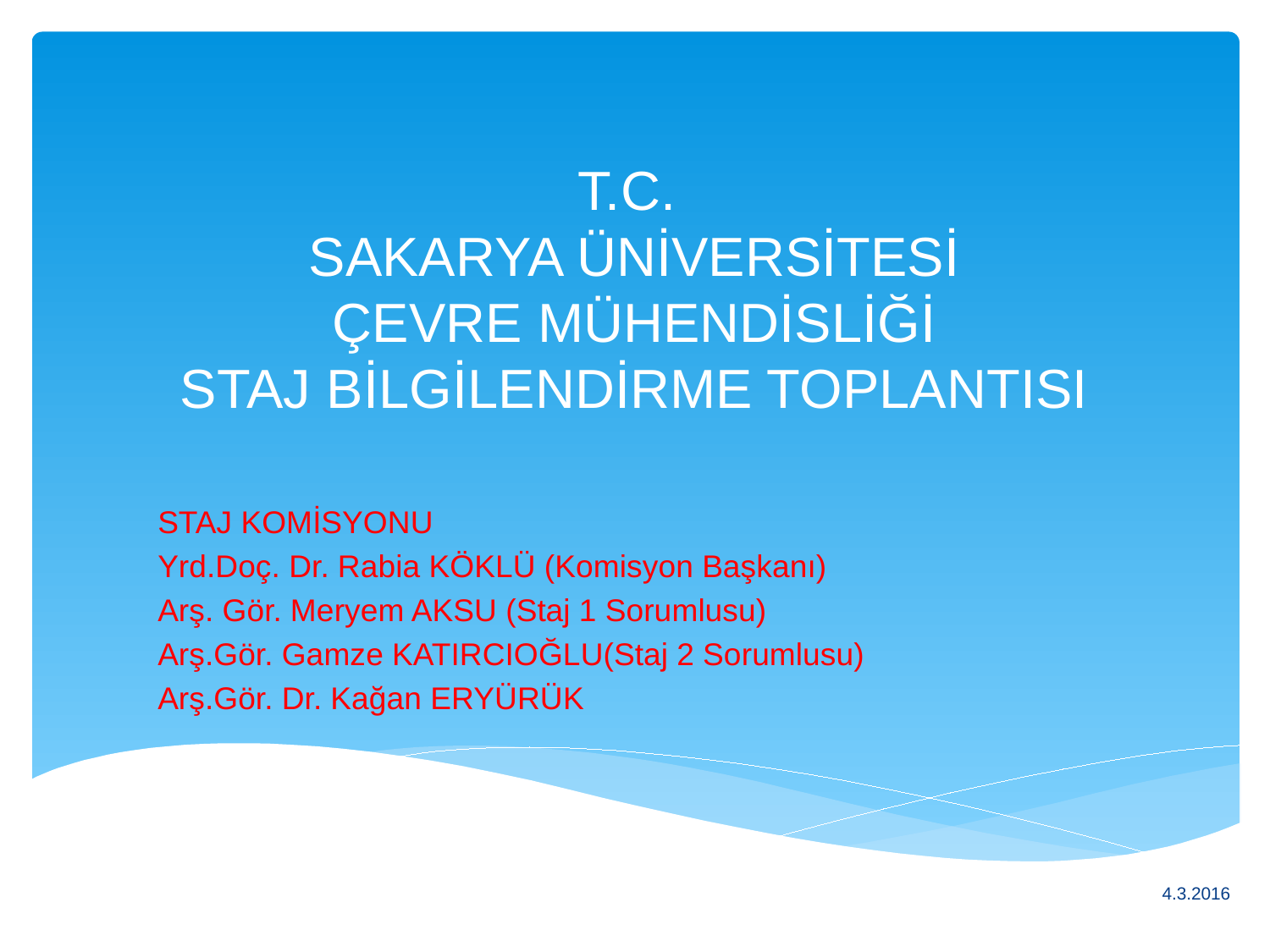

# T.C. SAKARYA ÜNİVERSİTESİ ÇEVRE MÜHENDİSLİĞİ STAJ BİLGİLENDİRME TOPLANTISI
STAJ KOMİSYONU
Yrd.Doç. Dr. Rabia KÖKLÜ (Komisyon Başkanı)
Arş. Gör. Meryem AKSU (Staj 1 Sorumlusu)
Arş.Gör. Gamze KATIRCIOĞLU(Staj 2 Sorumlusu)
Arş.Gör. Dr. Kağan ERYÜRÜK
4.3.2016